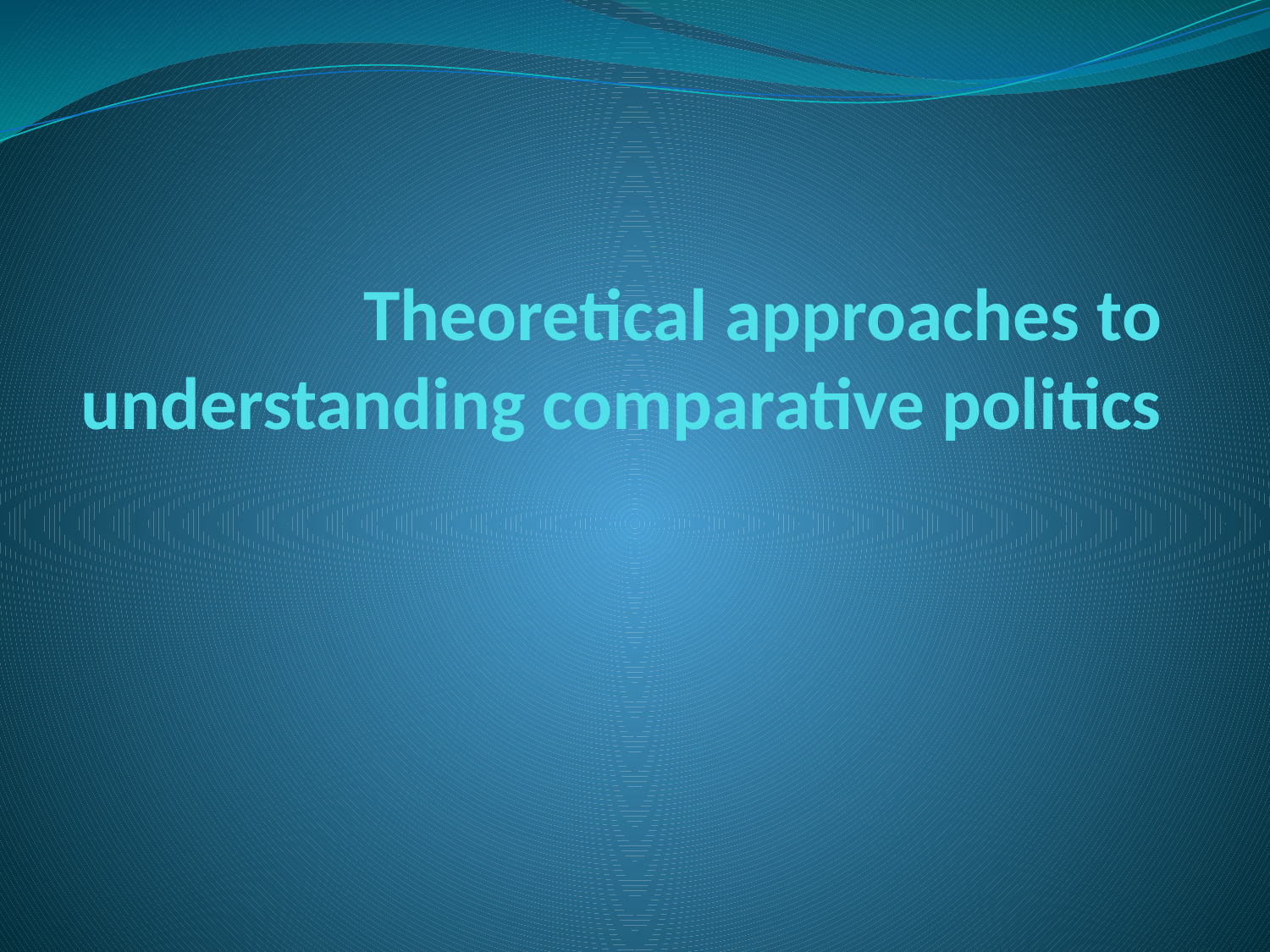

# Theoretical approaches to understanding comparative politics